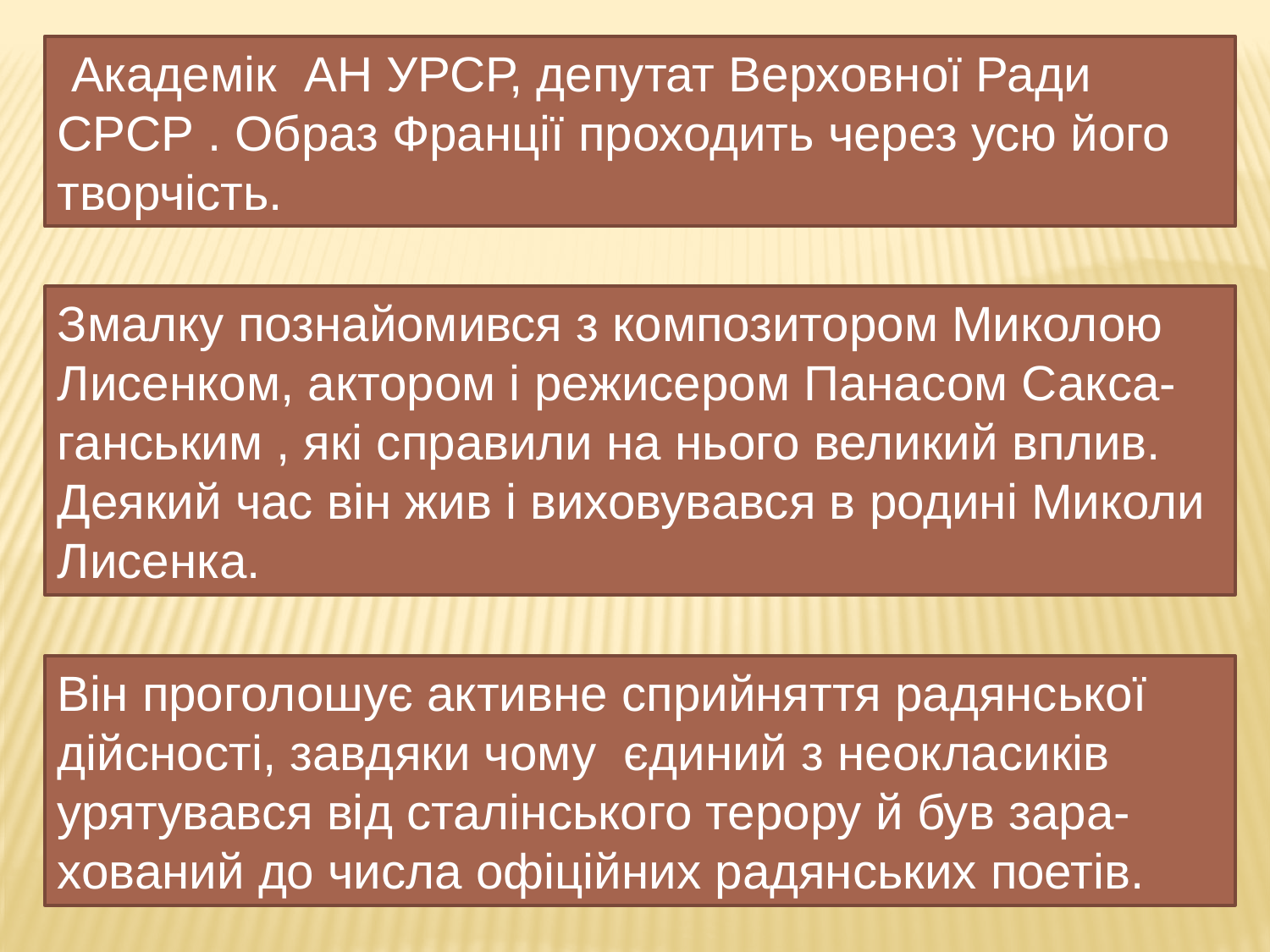

Академік  АН УРСР, депутат Верховної Ради  СРСР . Образ Франції проходить через усю його творчість.
Змалку познайомився з композитором Миколою Лисенком, актором і режисером Панасом Сакса- ганським , які справили на нього великий вплив. Деякий час він жив і виховувався в родині Миколи Лисенка.
Він проголошує активне сприйняття радянської дійсності, завдяки чому  єдиний з неокласиків урятувався від сталінського терору й був зара- хований до числа офіційних радянських поетів.